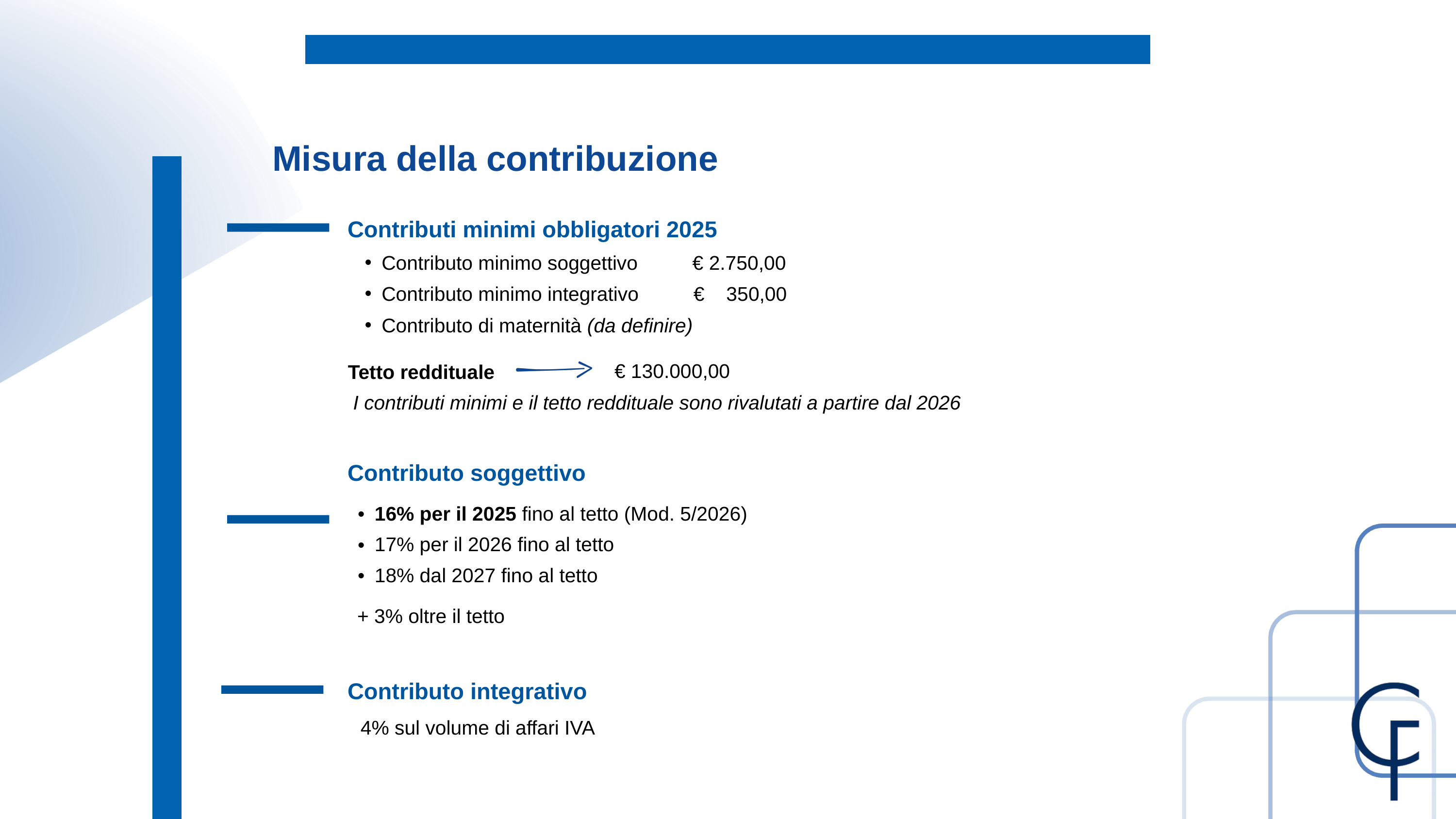

Misura della contribuzione
Contributi minimi obbligatori 2025

Contributo minimo soggettivo          € 2.750,00

Contributo minimo integrativo          €    350,00

Contributo di maternità (da definire)

€ 130.000,00

Tetto reddituale

 I contributi minimi e il tetto reddituale sono rivalutati a partire dal 2026
Contributo soggettivo
| 16% per il 2025 fino al tetto (Mod. 5/2026) 17% per il 2026 fino al tetto 18% dal 2027 fino al tetto + 3% oltre il tetto |
| --- |

Contributo integrativo

4% sul volume di affari IVA